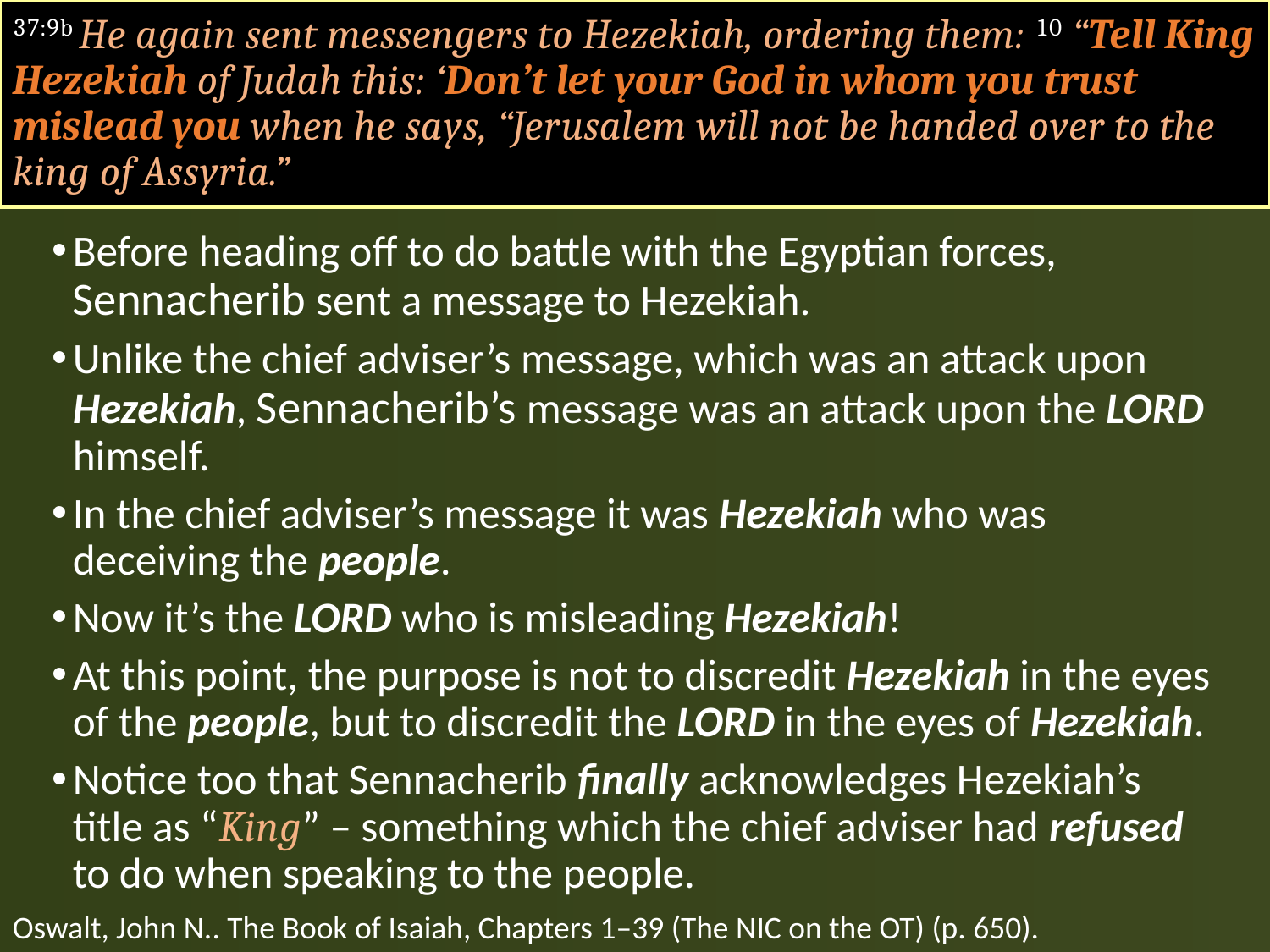

#
37:9b He again sent messengers to Hezekiah, ordering them: 10 “Tell King Hezekiah of Judah this: ‘Don’t let your God in whom you trust mislead you when he says, “Jerusalem will not be handed over to the king of Assyria.”
Before heading off to do battle with the Egyptian forces, Sennacherib sent a message to Hezekiah.
Unlike the chief adviser’s message, which was an attack upon Hezekiah, Sennacherib’s message was an attack upon the LORD himself.
In the chief adviser’s message it was Hezekiah who was deceiving the people.
Now it’s the LORD who is misleading Hezekiah!
At this point, the purpose is not to discredit Hezekiah in the eyes of the people, but to discredit the LORD in the eyes of Hezekiah.
Notice too that Sennacherib finally acknowledges Hezekiah’s title as “King” – something which the chief adviser had refused to do when speaking to the people.
Oswalt, John N.. The Book of Isaiah, Chapters 1–39 (The NIC on the OT) (p. 650).